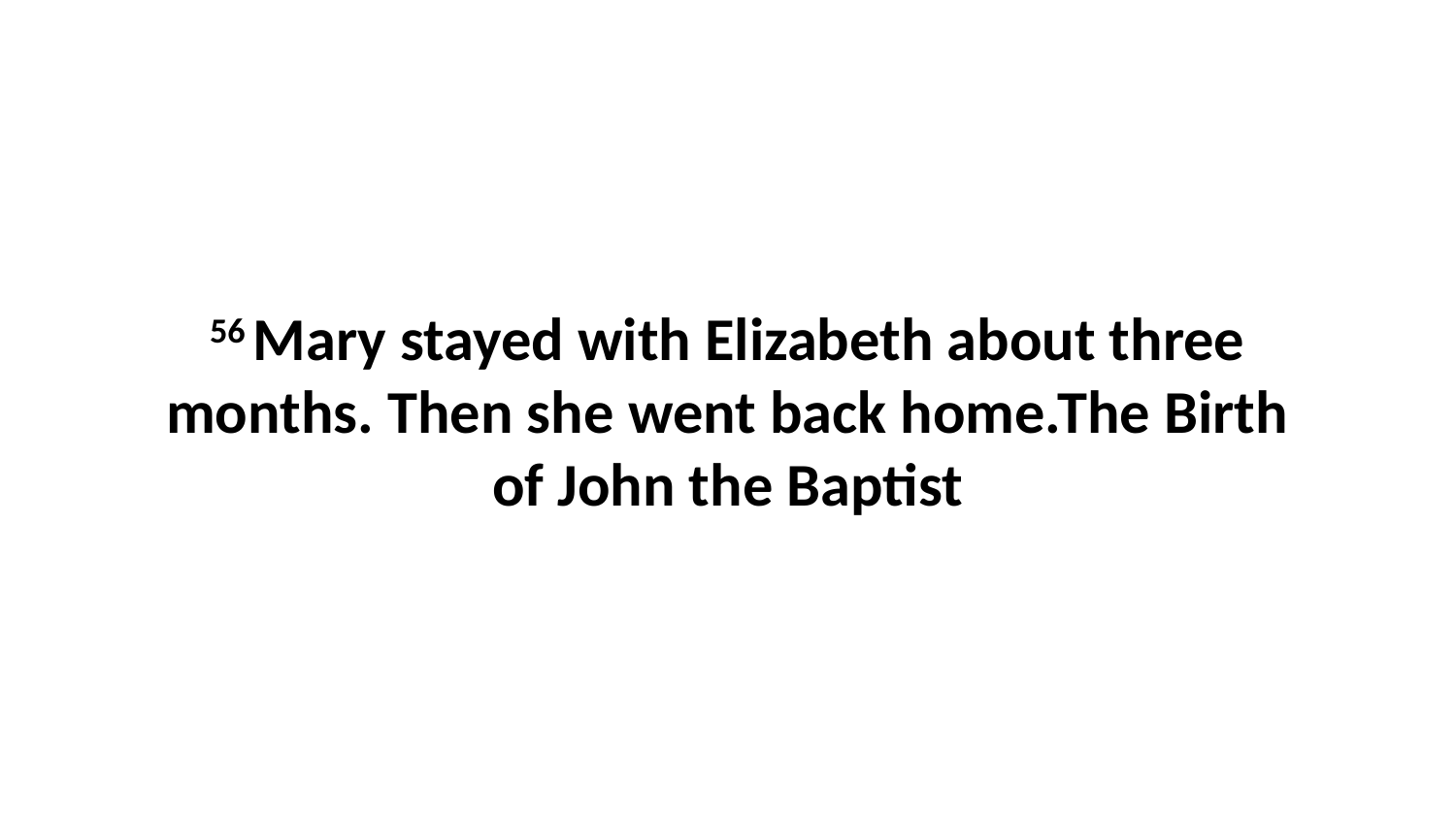

56 Mary stayed with Elizabeth about three months. Then she went back home.The Birth of John the Baptist